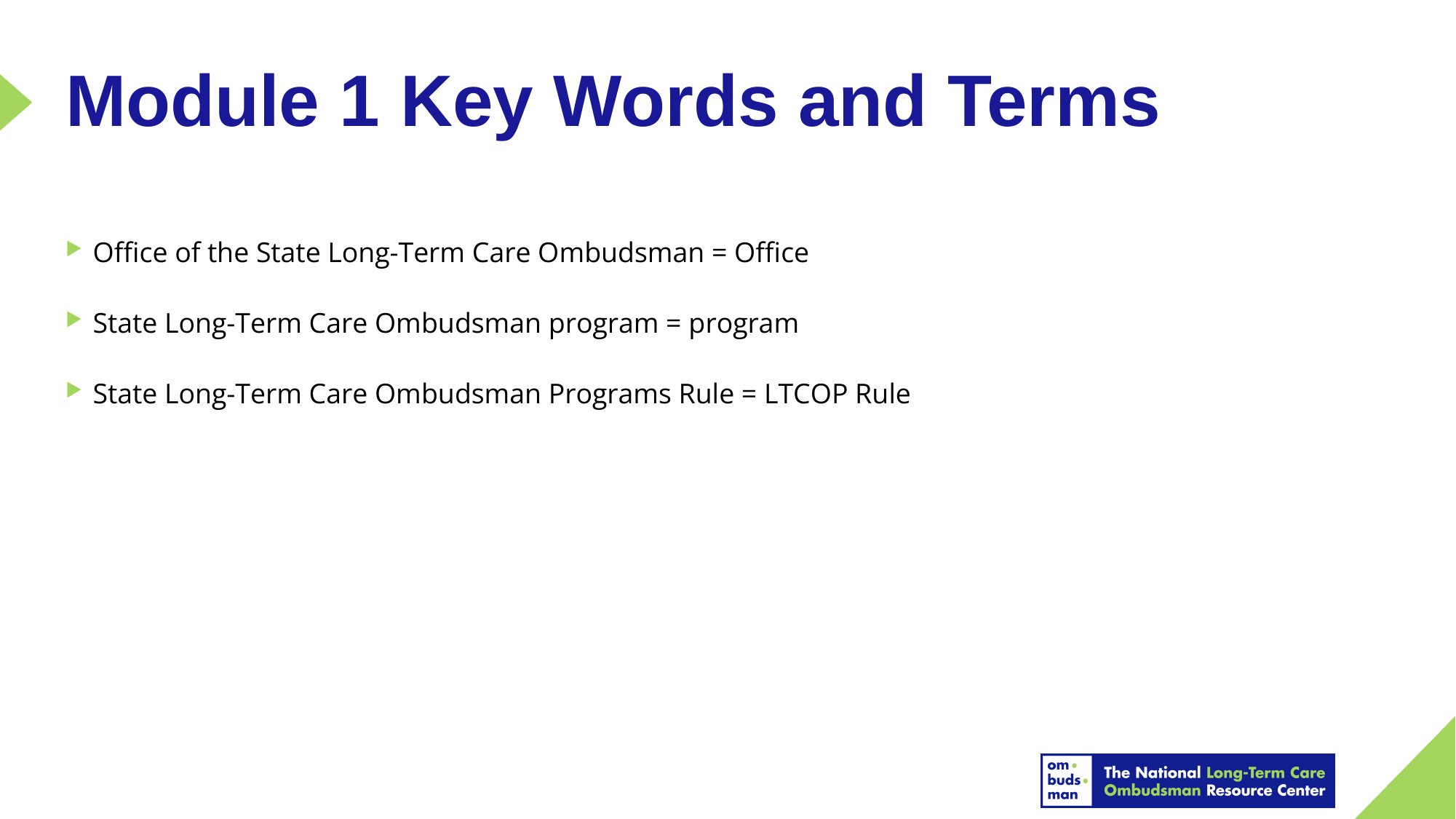

# Module 1 Key Words and Terms

Office of the State Long-Term Care Ombudsman = Office
State Long-Term Care Ombudsman program = program
State Long-Term Care Ombudsman Programs Rule = LTCOP Rule